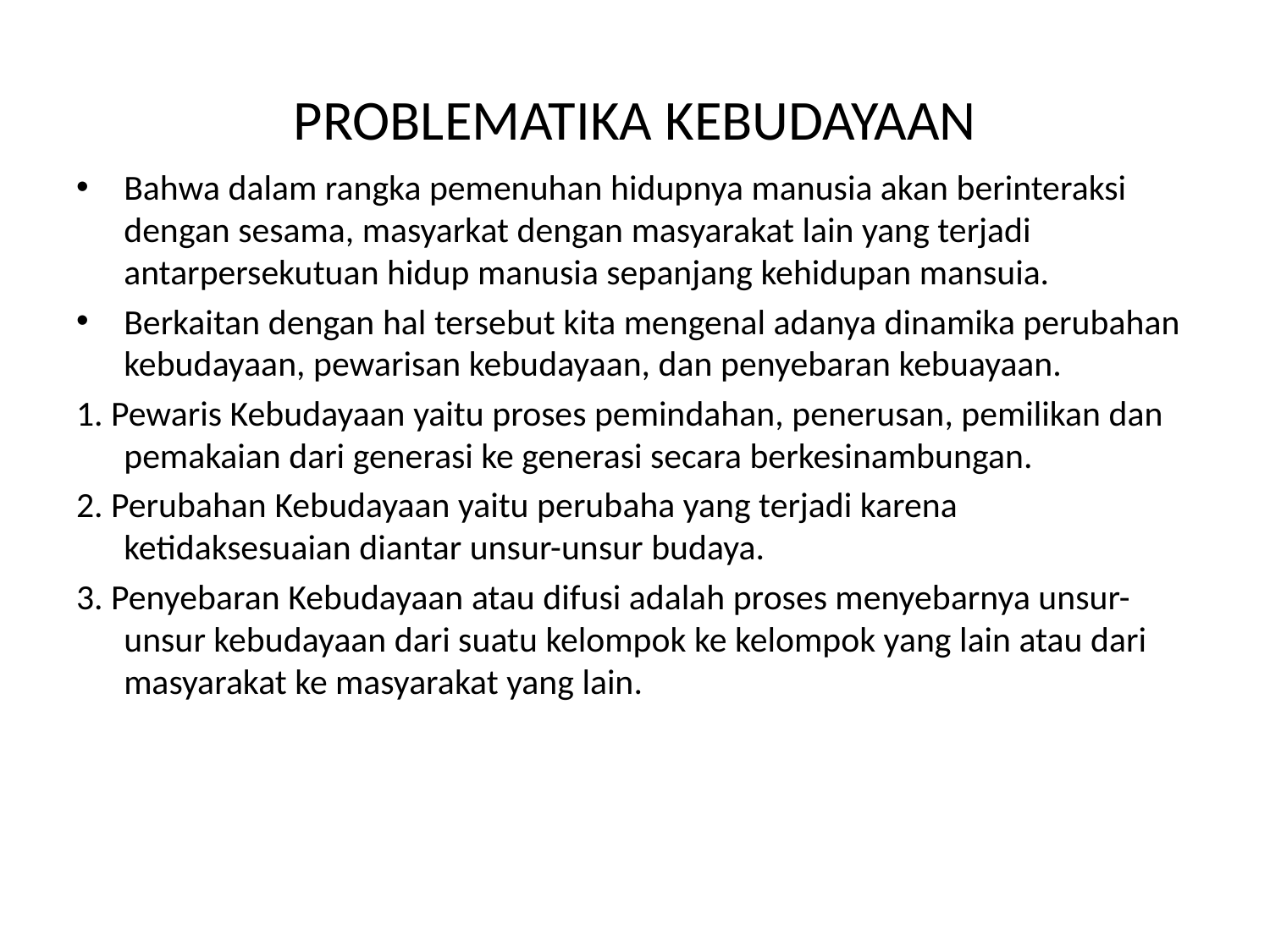

# PROBLEMATIKA KEBUDAYAAN
Bahwa dalam rangka pemenuhan hidupnya manusia akan berinteraksi dengan sesama, masyarkat dengan masyarakat lain yang terjadi antarpersekutuan hidup manusia sepanjang kehidupan mansuia.
Berkaitan dengan hal tersebut kita mengenal adanya dinamika perubahan kebudayaan, pewarisan kebudayaan, dan penyebaran kebuayaan.
1. Pewaris Kebudayaan yaitu proses pemindahan, penerusan, pemilikan dan pemakaian dari generasi ke generasi secara berkesinambungan.
2. Perubahan Kebudayaan yaitu perubaha yang terjadi karena ketidaksesuaian diantar unsur-unsur budaya.
3. Penyebaran Kebudayaan atau difusi adalah proses menyebarnya unsur-unsur kebudayaan dari suatu kelompok ke kelompok yang lain atau dari masyarakat ke masyarakat yang lain.